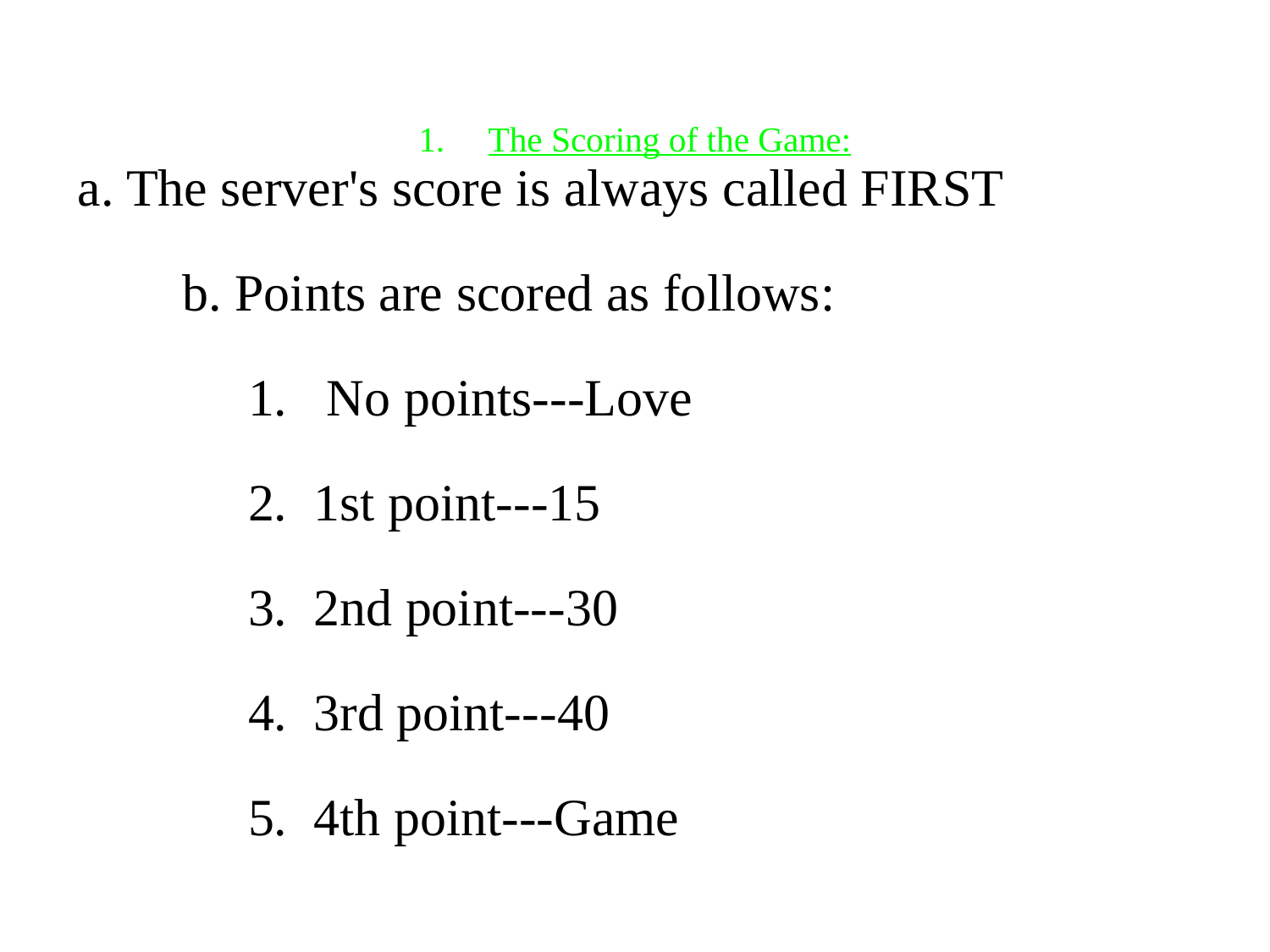

# 1.     The Scoring of the Game:
a. The server's score is always called FIRST
        b. Points are scored as follows:
             1.   No points---Love
             2.  1st point---15
             3.  2nd point---30
             4.  3rd point---40
             5.  4th point---Game